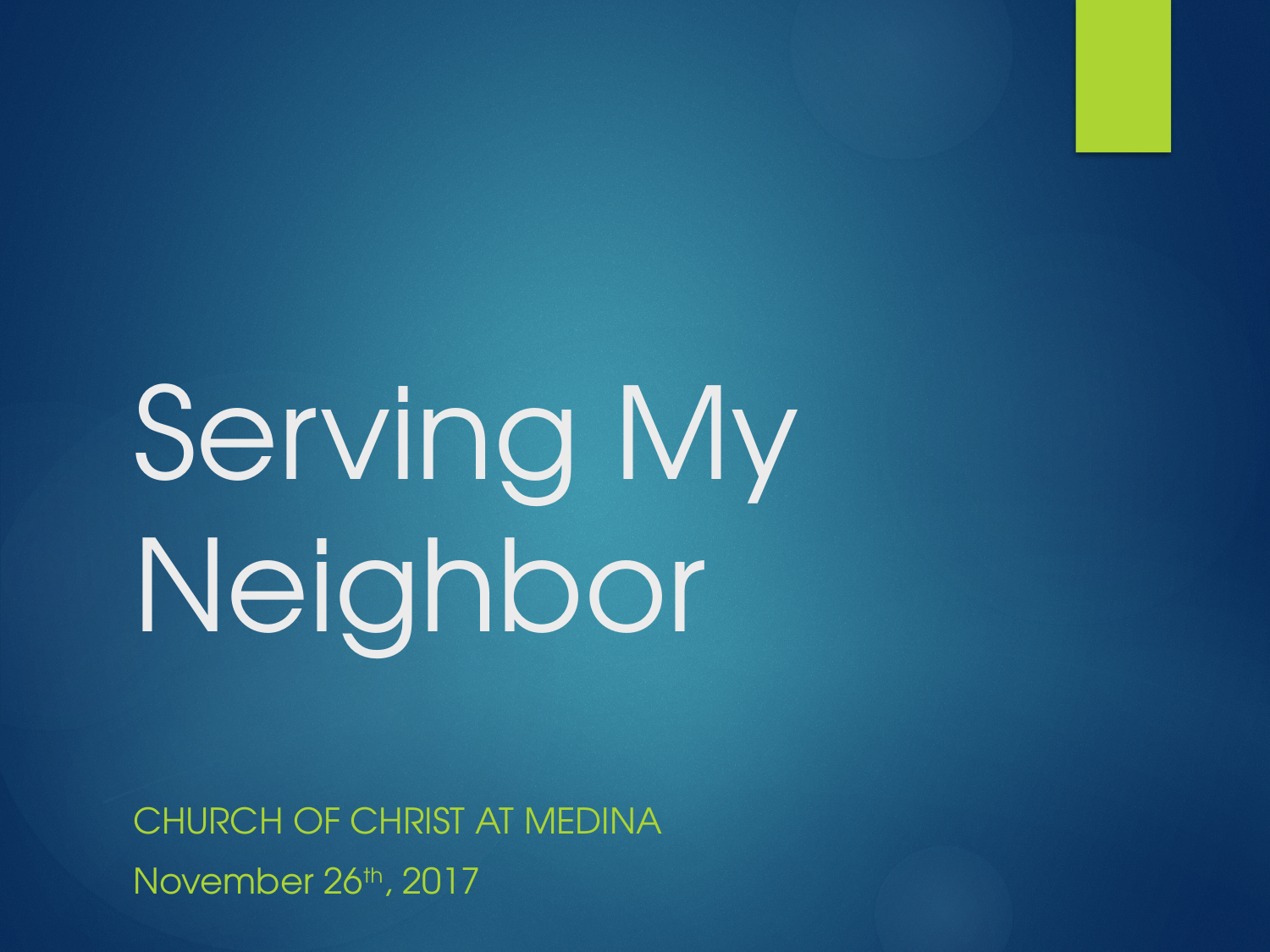

# Serving My Neighbor
Church of Christ at medina
November 26th, 2017